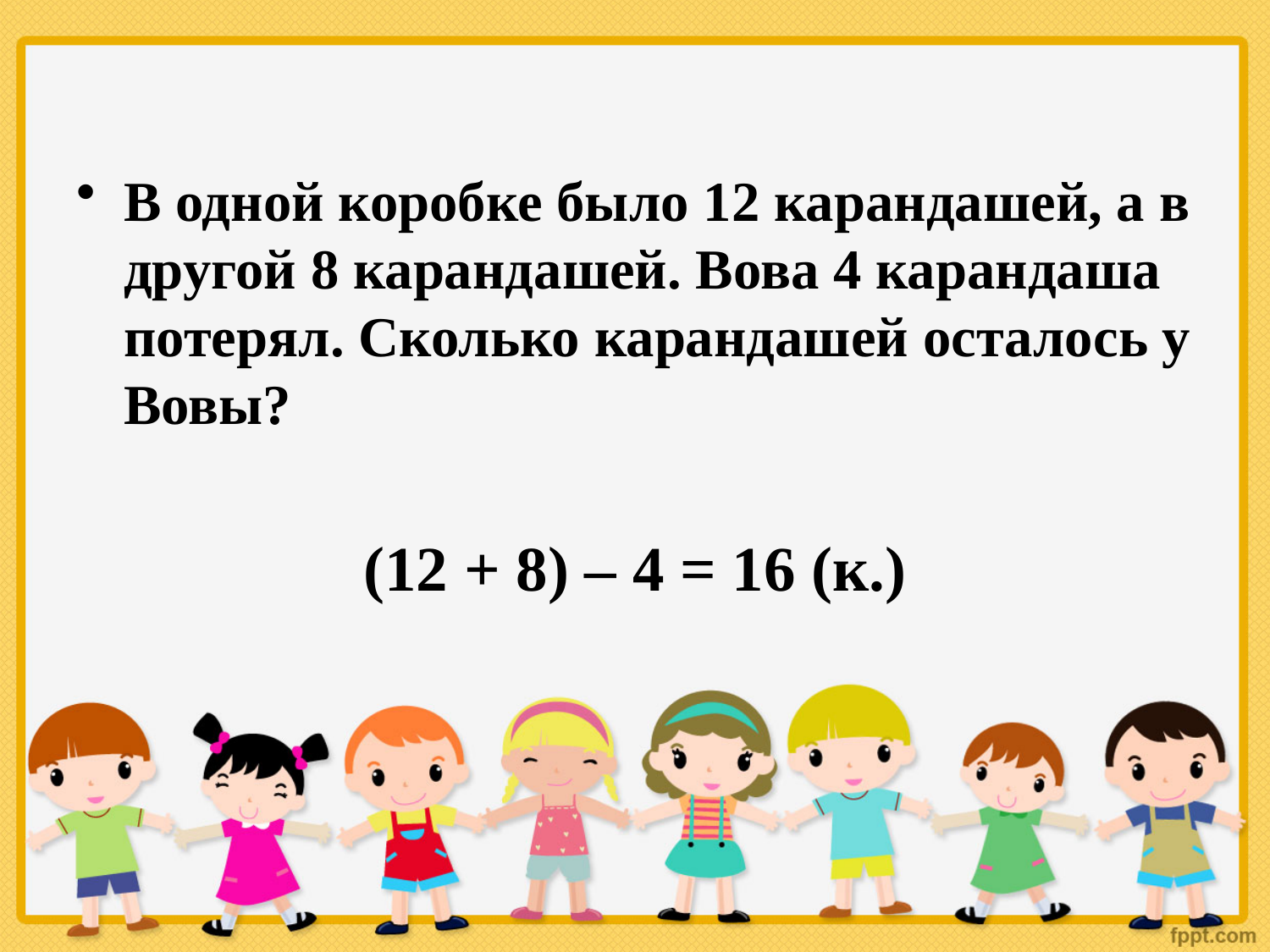

#
В одной коробке было 12 карандашей, а в другой 8 карандашей. Вова 4 карандаша потерял. Сколько карандашей осталось у Вовы?

(12 + 8) – 4 = 16 (к.)